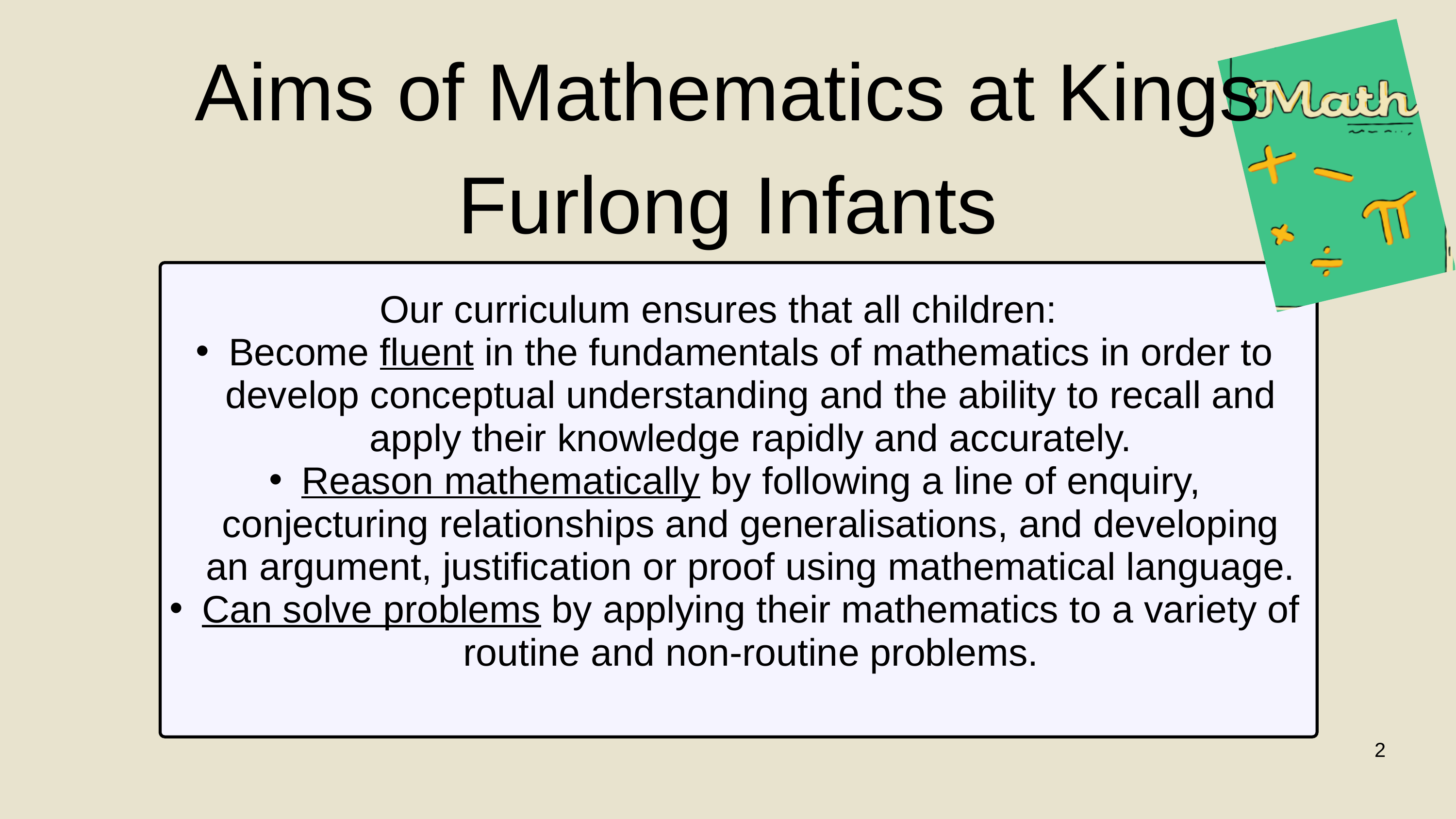

Aims of Mathematics at Kings Furlong Infants

Our curriculum ensures that all children:
Become fluent in the fundamentals of mathematics in order to develop conceptual understanding and the ability to recall and apply their knowledge rapidly and accurately.
Reason mathematically by following a line of enquiry, conjecturing relationships and generalisations, and developing an argument, justification or proof using mathematical language.
Can solve problems by applying their mathematics to a variety of routine and non-routine problems.
2